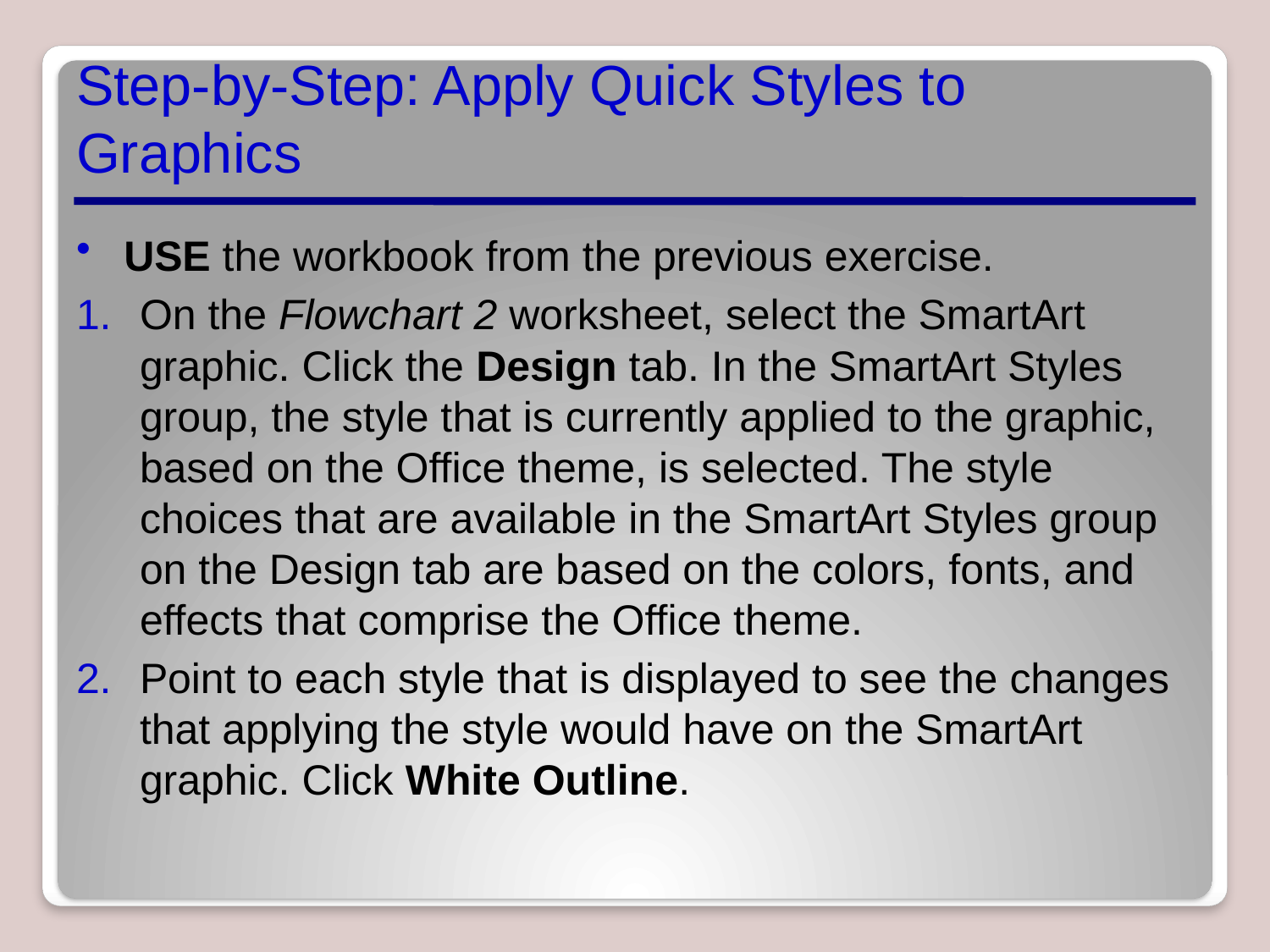

# Step-by-Step: Apply Quick Styles to Graphics
USE the workbook from the previous exercise.
On the Flowchart 2 worksheet, select the SmartArt graphic. Click the Design tab. In the SmartArt Styles group, the style that is currently applied to the graphic, based on the Office theme, is selected. The style choices that are available in the SmartArt Styles group on the Design tab are based on the colors, fonts, and effects that comprise the Office theme.
Point to each style that is displayed to see the changes that applying the style would have on the SmartArt graphic. Click White Outline.